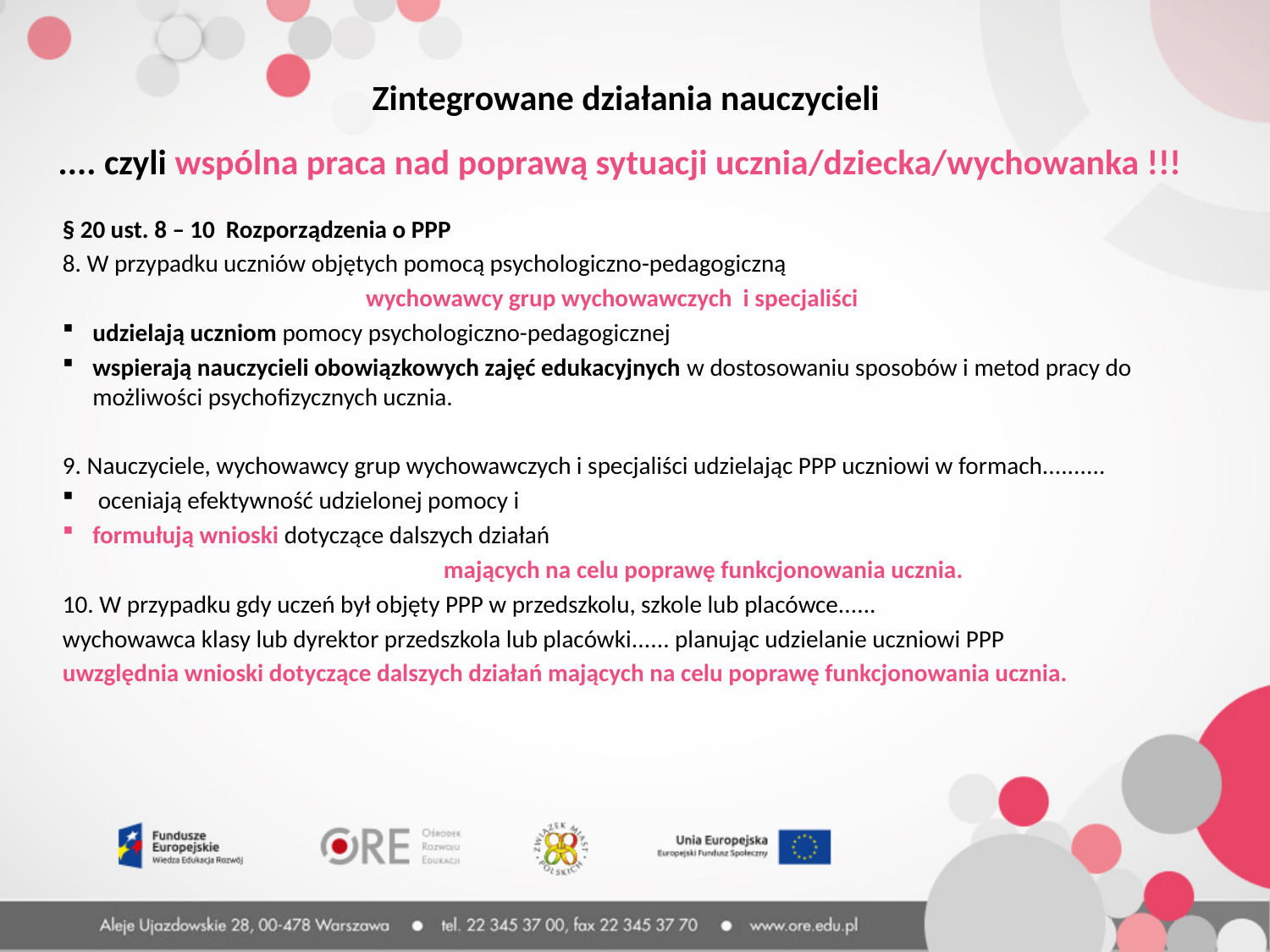

Zintegrowane działania nauczycieli
.... czyli wspólna praca nad poprawą sytuacji ucznia/dziecka/wychowanka !!!

§ 20 ust. 8 – 10  Rozporządzenia o PPP
8. W przypadku uczniów objętych pomocą psychologiczno-pedagogiczną
wychowawcy grup wychowawczych  i specjaliści
udzielają uczniom pomocy psychologiczno-pedagogicznej
wspierają nauczycieli obowiązkowych zajęć edukacyjnych w dostosowaniu sposobów i metod pracy do możliwości psychofizycznych ucznia.

9. Nauczyciele, wychowawcy grup wychowawczych i specjaliści udzielając PPP uczniowi w formach..........
 oceniają efektywność udzielonej pomocy i
formułują wnioski dotyczące dalszych działań
			mających na celu poprawę funkcjonowania ucznia.
10. W przypadku gdy uczeń był objęty PPP w przedszkolu, szkole lub placówce......
wychowawca klasy lub dyrektor przedszkola lub placówki...... planując udzielanie uczniowi PPP
uwzględnia wnioski dotyczące dalszych działań mających na celu poprawę funkcjonowania ucznia.